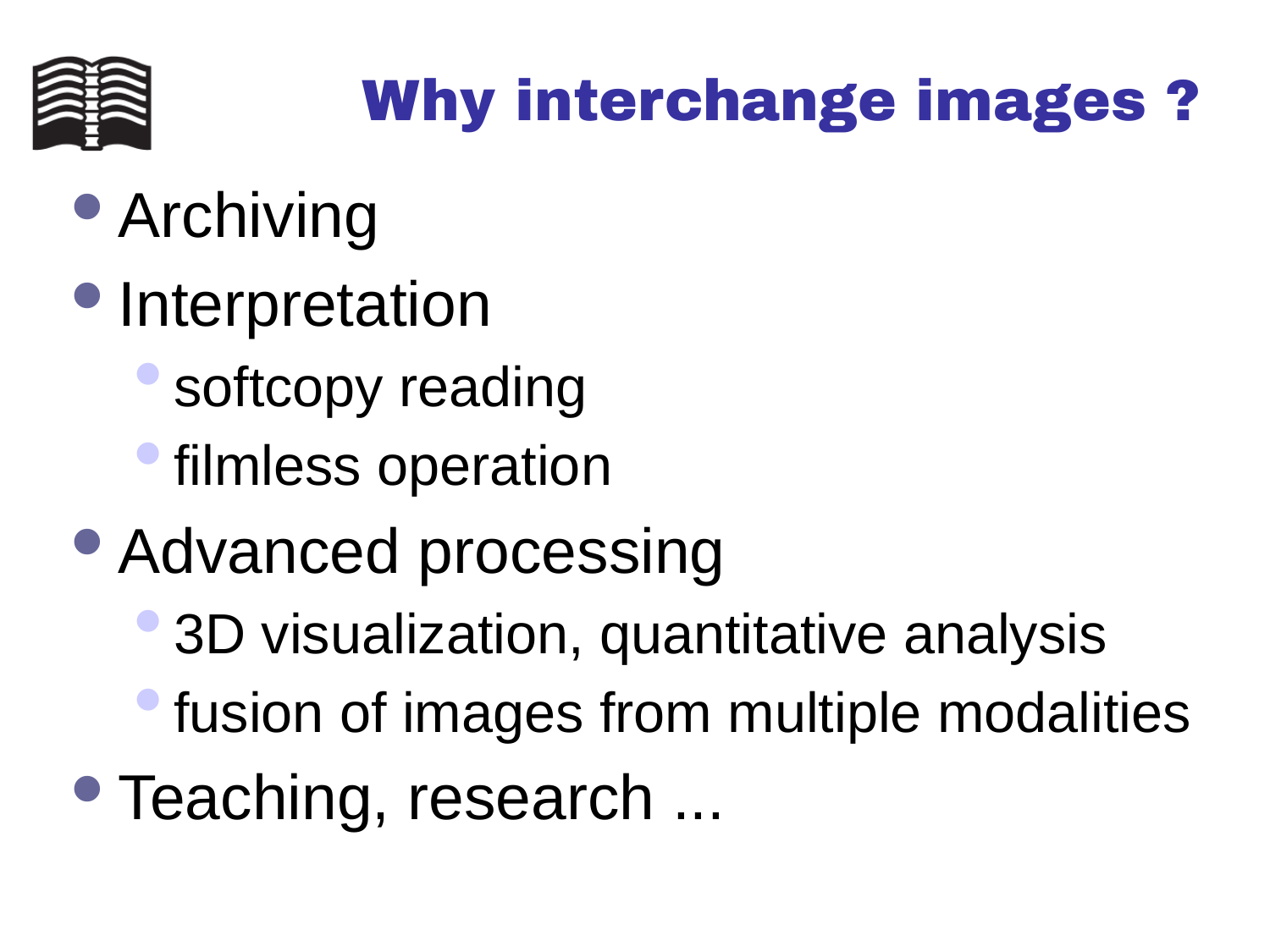

# Why interchange images ?
Archiving
Interpretation
softcopy reading
filmless operation
Advanced processing
3D visualization, quantitative analysis
fusion of images from multiple modalities
Teaching, research ...